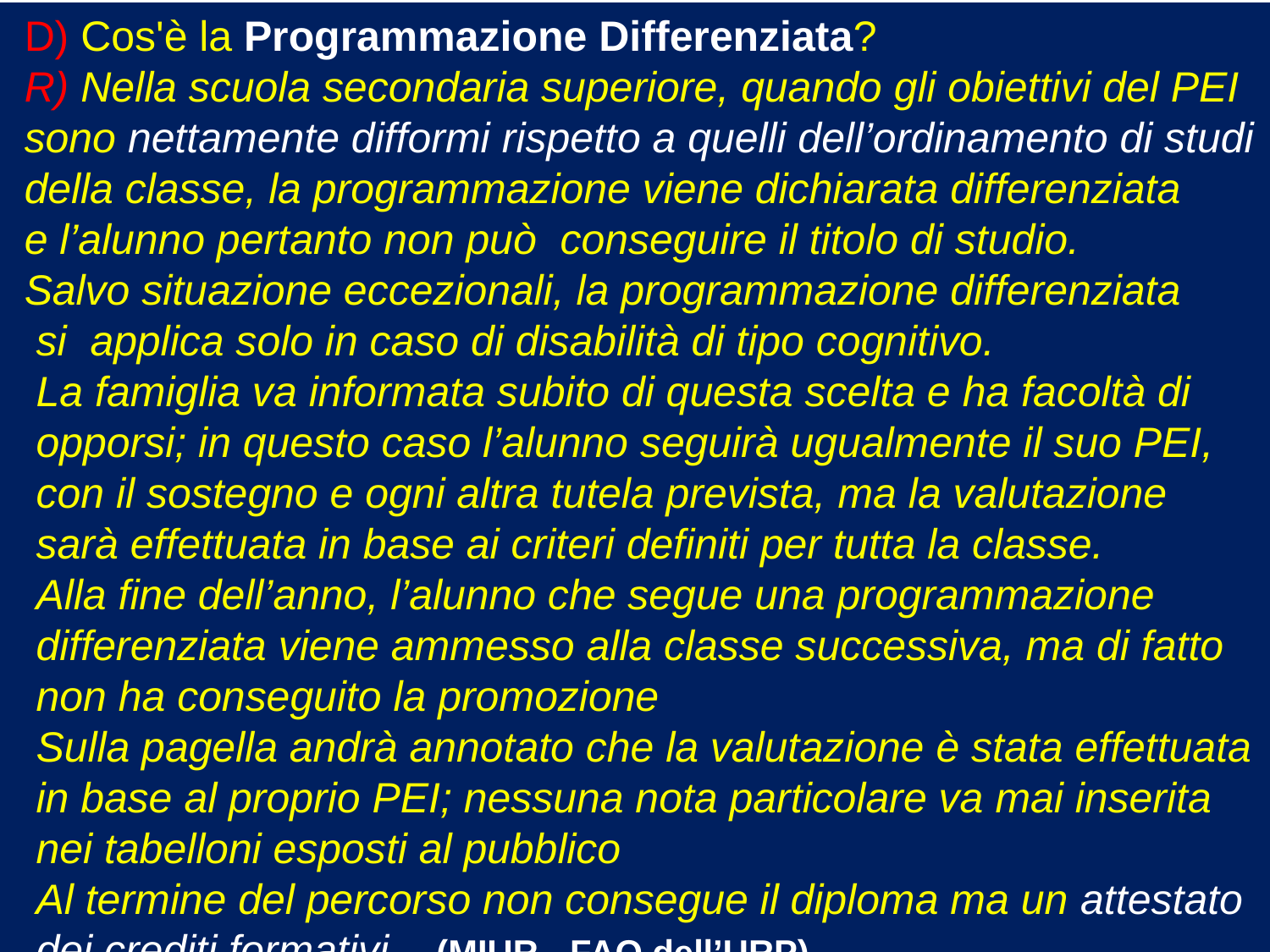

D) Cos'è la Programmazione Differenziata?
 R) Nella scuola secondaria superiore, quando gli obiettivi del PEI
 sono nettamente difformi rispetto a quelli dell’ordinamento di studi
 della classe, la programmazione viene dichiarata differenziata
 e l’alunno pertanto non può  conseguire il titolo di studio.
 Salvo situazione eccezionali, la programmazione differenziata
  si  applica solo in caso di disabilità di tipo cognitivo.
  La famiglia va informata subito di questa scelta e ha facoltà di
  opporsi; in questo caso l’alunno seguirà ugualmente il suo PEI,
  con il sostegno e ogni altra tutela prevista, ma la valutazione
  sarà effettuata in base ai criteri definiti per tutta la classe.
  Alla fine dell’anno, l’alunno che segue una programmazione
  differenziata viene ammesso alla classe successiva, ma di fatto
  non ha conseguito la promozione
  Sulla pagella andrà annotato che la valutazione è stata effettuata
  in base al proprio PEI; nessuna nota particolare va mai inserita
  nei tabelloni esposti al pubblico
  Al termine del percorso non consegue il diploma ma un attestato
  dei crediti formativi    (MIUR - FAQ dell’URP)